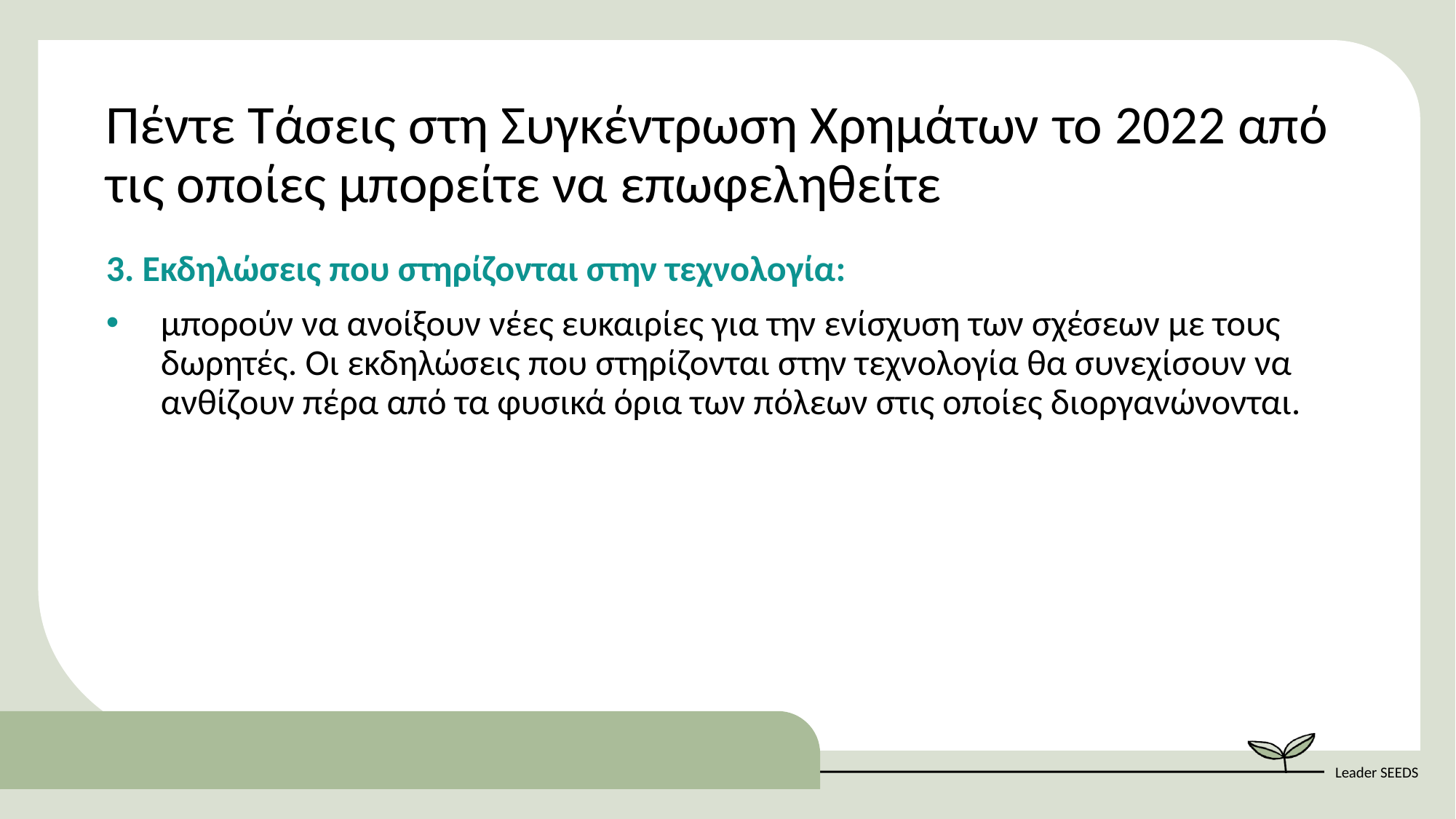

Πέντε Τάσεις στη Συγκέντρωση Χρημάτων το 2022 από τις οποίες μπορείτε να επωφεληθείτε

3. Eκδηλώσεις που στηρίζονται στην τεχνολογία:
μπορούν να ανοίξουν νέες ευκαιρίες για την ενίσχυση των σχέσεων με τους δωρητές. Οι εκδηλώσεις που στηρίζονται στην τεχνολογία θα συνεχίσουν να ανθίζουν πέρα από τα φυσικά όρια των πόλεων στις οποίες διοργανώνονται.